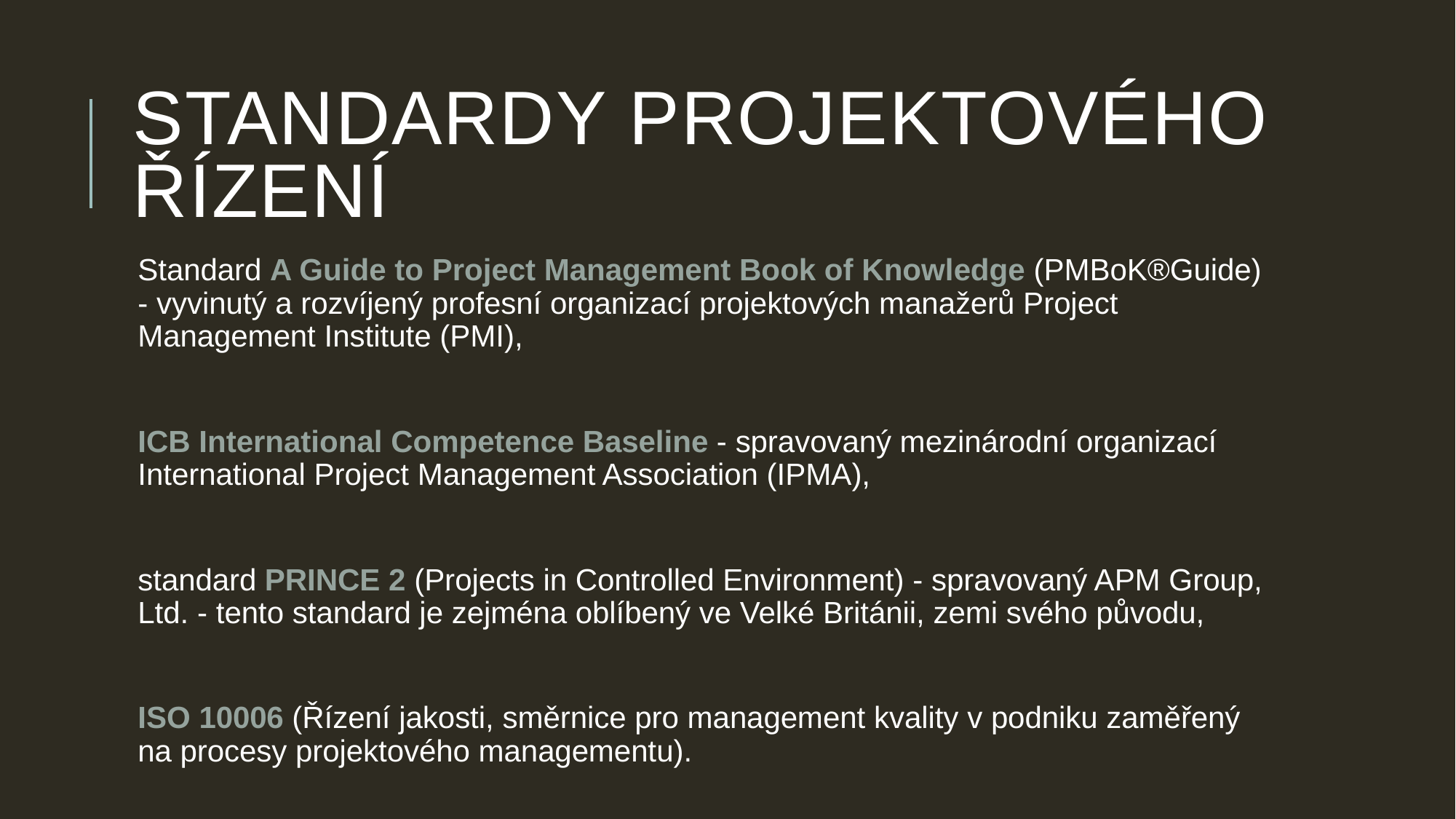

# Standardy projektového řízení
Standard A Guide to Project Management Book of Knowledge (PMBoK®Guide) - vyvinutý a rozvíjený profesní organizací projektových manažerů Project Management Institute (PMI),

ICB International Competence Baseline - spravovaný mezinárodní organizací International Project Management Association (IPMA),

standard PRINCE 2 (Projects in Controlled Environment) - spravovaný APM Group, Ltd. - tento standard je zejména oblíbený ve Velké Británii, zemi svého původu,

ISO 10006 (Řízení jakosti, směrnice pro management kvality v podniku zaměřený na procesy projektového managementu).